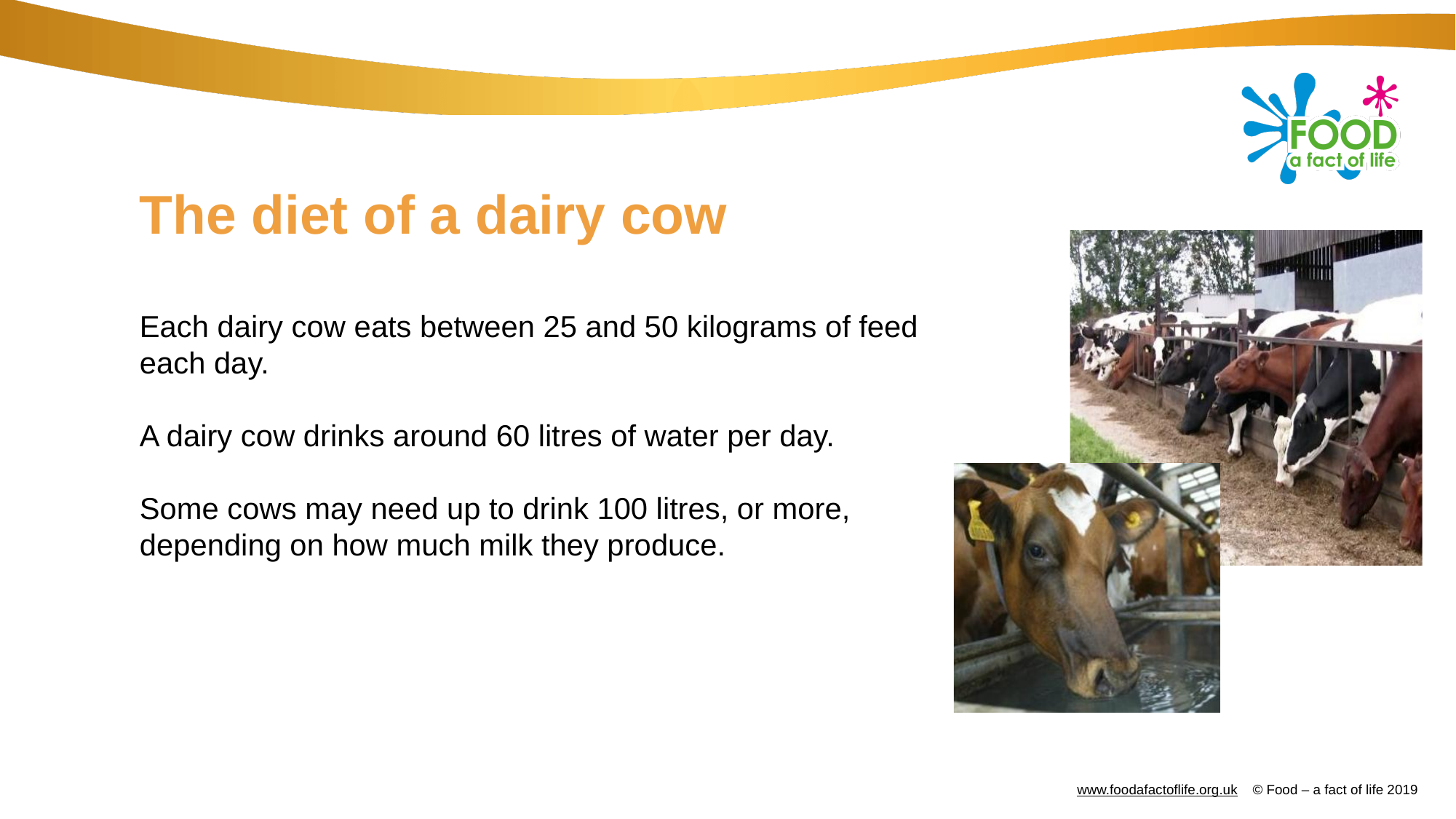

# The diet of a dairy cow

Each dairy cow eats between 25 and 50 kilograms of feed each day.

A dairy cow drinks around 60 litres of water per day.

Some cows may need up to drink 100 litres, or more, depending on how much milk they produce.